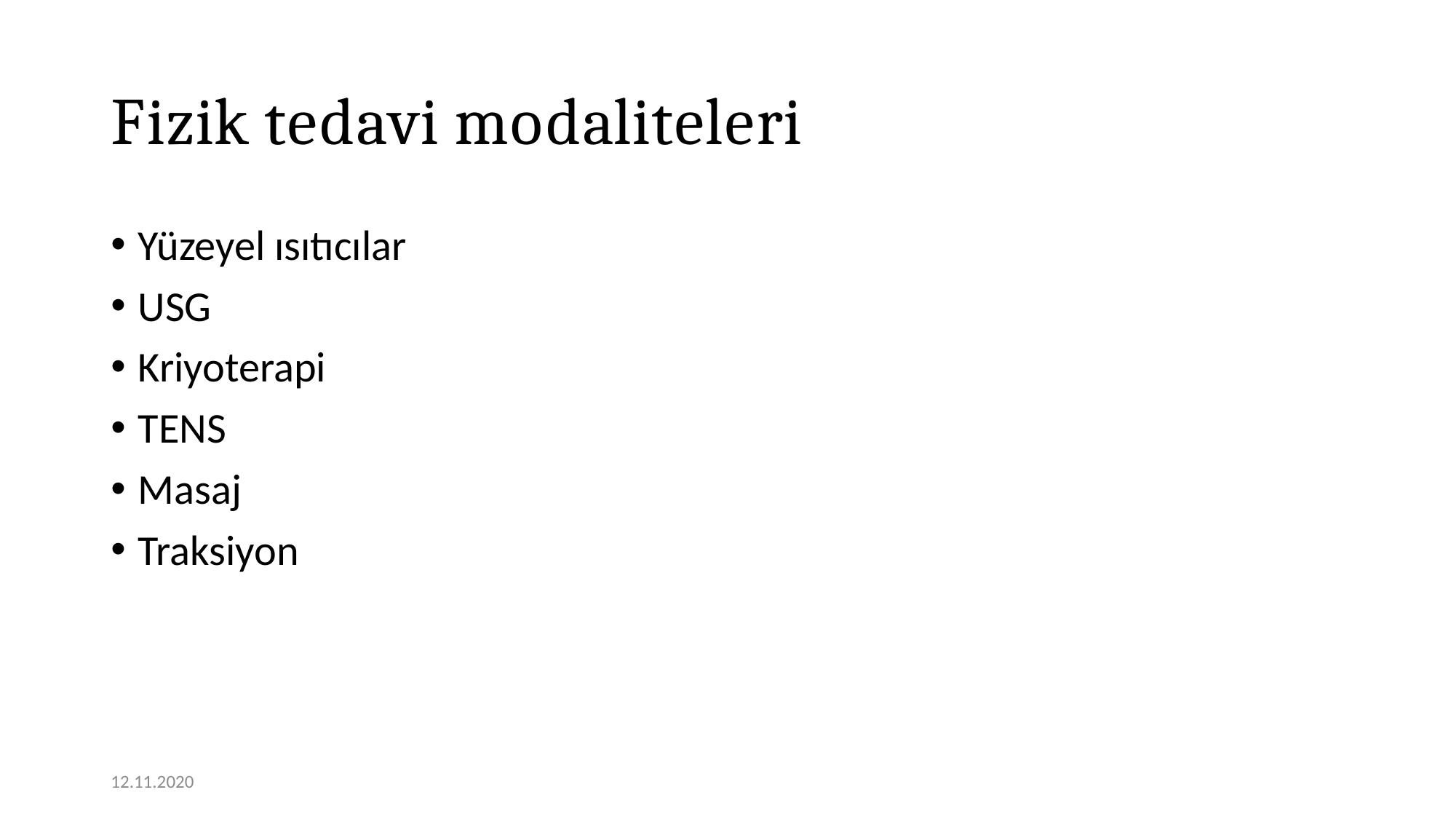

# Fizik tedavi modaliteleri
Yüzeyel ısıtıcılar
USG
Kriyoterapi
TENS
Masaj
Traksiyon
12.11.2020